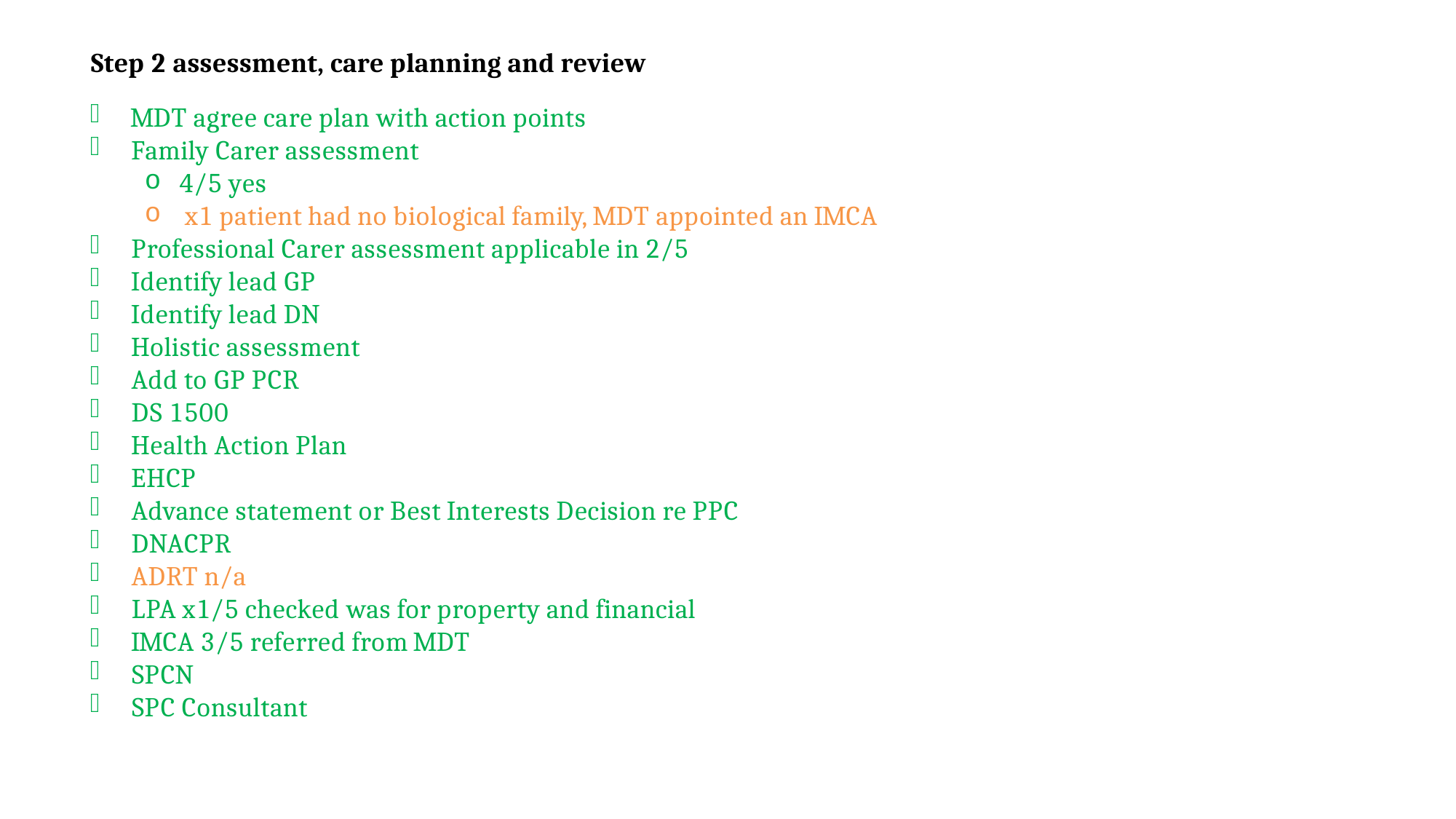

Step 2 assessment, care planning and review

MDT agree care plan with action points
Family Carer assessment
4/5 yes
 x1 patient had no biological family, MDT appointed an IMCA
Professional Carer assessment applicable in 2/5
Identify lead GP
Identify lead DN
Holistic assessment
Add to GP PCR
DS 1500
Health Action Plan
EHCP
Advance statement or Best Interests Decision re PPC
DNACPR
ADRT n/a
LPA x1/5 checked was for property and financial
IMCA 3/5 referred from MDT
SPCN
SPC Consultant